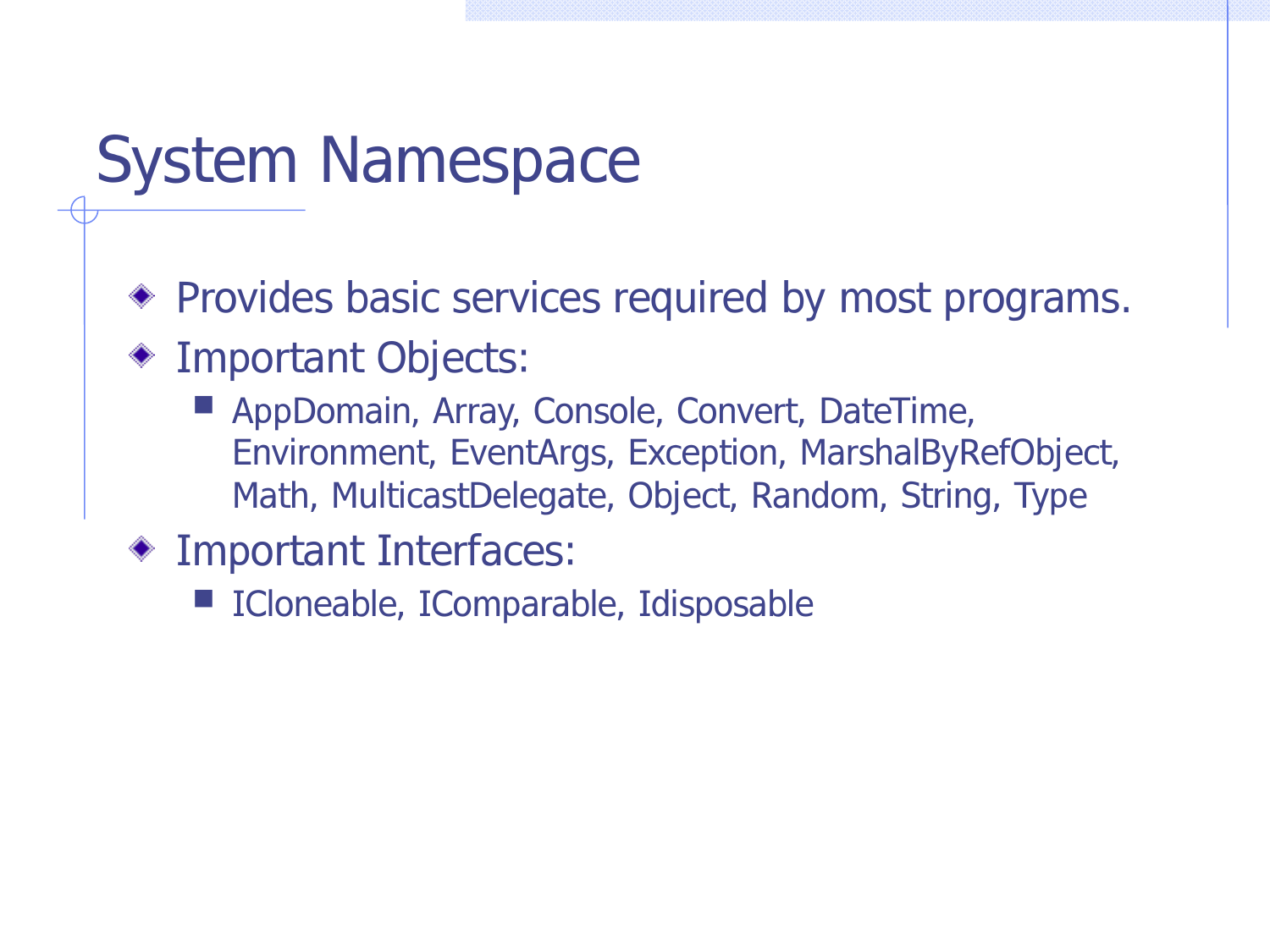

# System Namespace
Provides basic services required by most programs.
Important Objects:
AppDomain, Array, Console, Convert, DateTime, Environment, EventArgs, Exception, MarshalByRefObject, Math, MulticastDelegate, Object, Random, String, Type
Important Interfaces:
ICloneable, IComparable, Idisposable